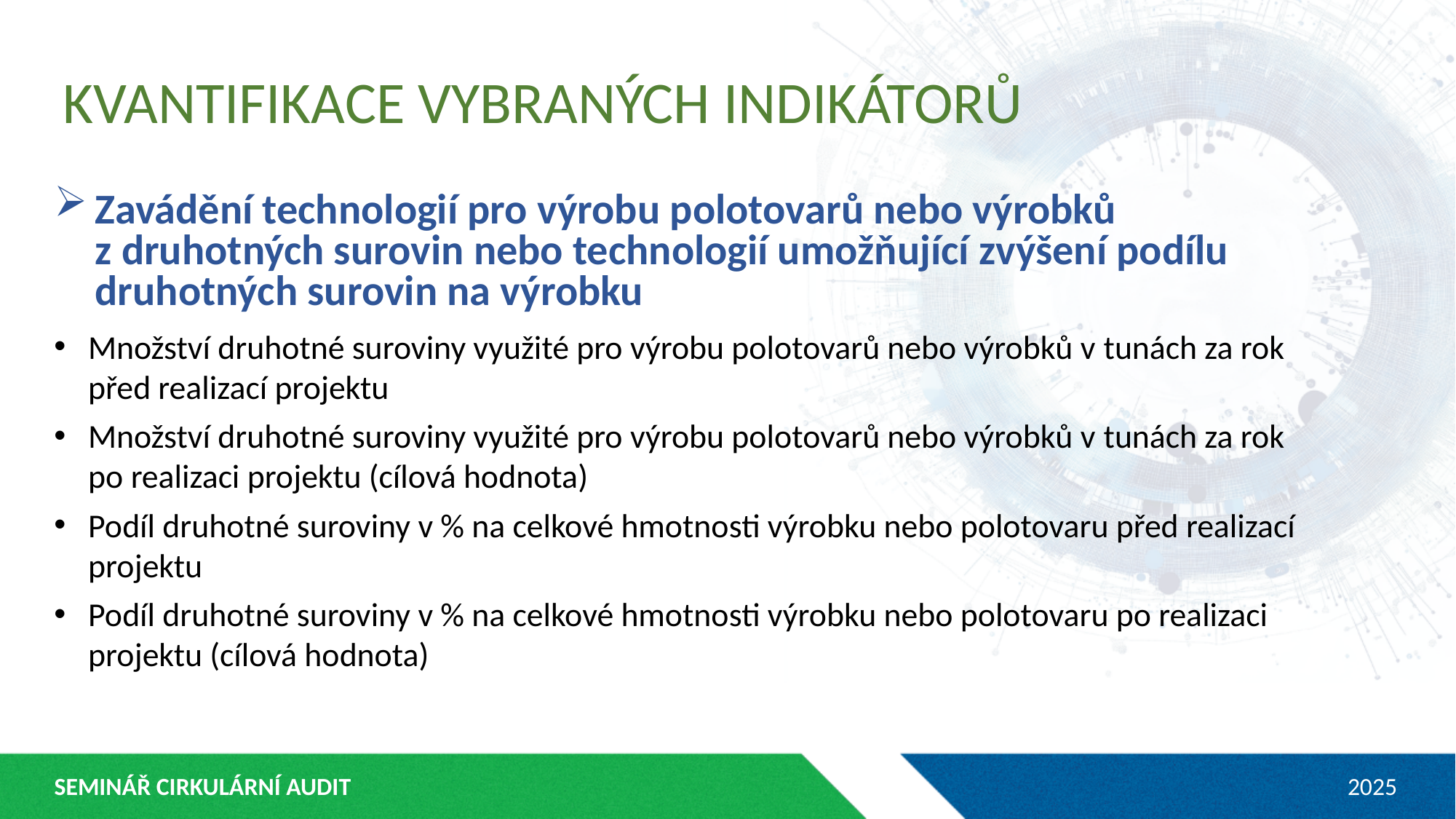

KVANTIFIKACE VYBRANÝCH INDIKÁTORŮ
Zavádění technologií pro výrobu polotovarů nebo výrobků z druhotných surovin nebo technologií umožňující zvýšení podílu druhotných surovin na výrobku
Množství druhotné suroviny využité pro výrobu polotovarů nebo výrobků v tunách za rok před realizací projektu
Množství druhotné suroviny využité pro výrobu polotovarů nebo výrobků v tunách za rok po realizaci projektu (cílová hodnota)
Podíl druhotné suroviny v % na celkové hmotnosti výrobku nebo polotovaru před realizací projektu
Podíl druhotné suroviny v % na celkové hmotnosti výrobku nebo polotovaru po realizaci projektu (cílová hodnota)

SEMINÁŘ CIRKULÁRNÍ AUDIT
2025